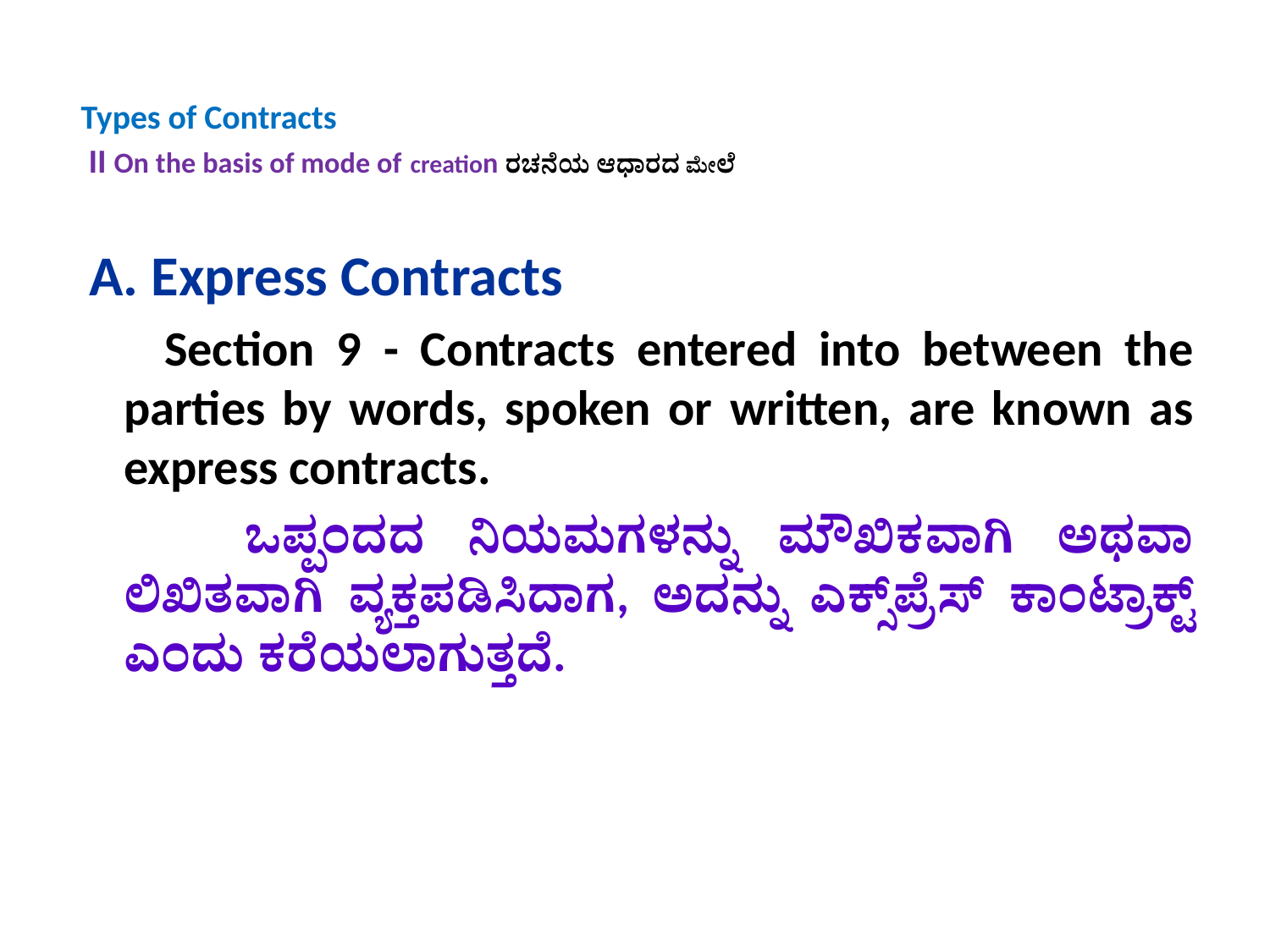

# Types of Contracts II On the basis of mode of creation ರಚನೆಯ ಆಧಾರದ ಮೇಲೆ
 A. Express Contracts
    Section 9 - Contracts entered into between the parties by words, spoken or written, are known as express contracts.
    ಒಪ್ಪಂದದ ನಿಯಮಗಳನ್ನು ಮೌಖಿಕವಾಗಿ ಅಥವಾ ಲಿಖಿತವಾಗಿ ವ್ಯಕ್ತಪಡಿಸಿದಾಗ, ಅದನ್ನು ಎಕ್ಸ್‌ಪ್ರೆಸ್ ಕಾಂಟ್ರಾಕ್ಟ್ ಎಂದು ಕರೆಯಲಾಗುತ್ತದೆ.